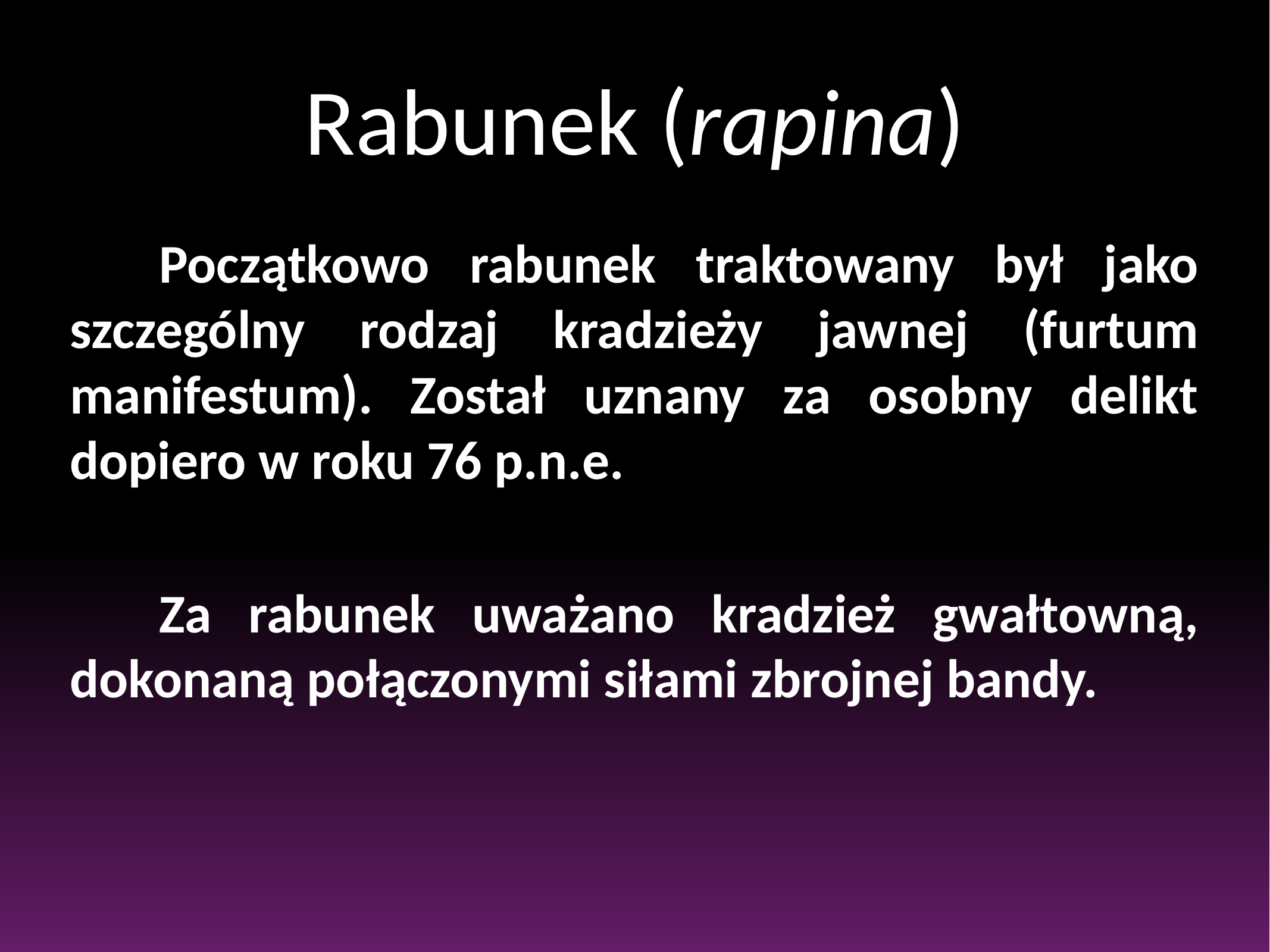

# Rabunek (rapina)
	Początkowo rabunek traktowany był jako szczególny rodzaj kradzieży jawnej (furtum manifestum). Został uznany za osobny delikt dopiero w roku 76 p.n.e.

	Za rabunek uważano kradzież gwałtowną, dokonaną połączonymi siłami zbrojnej bandy.